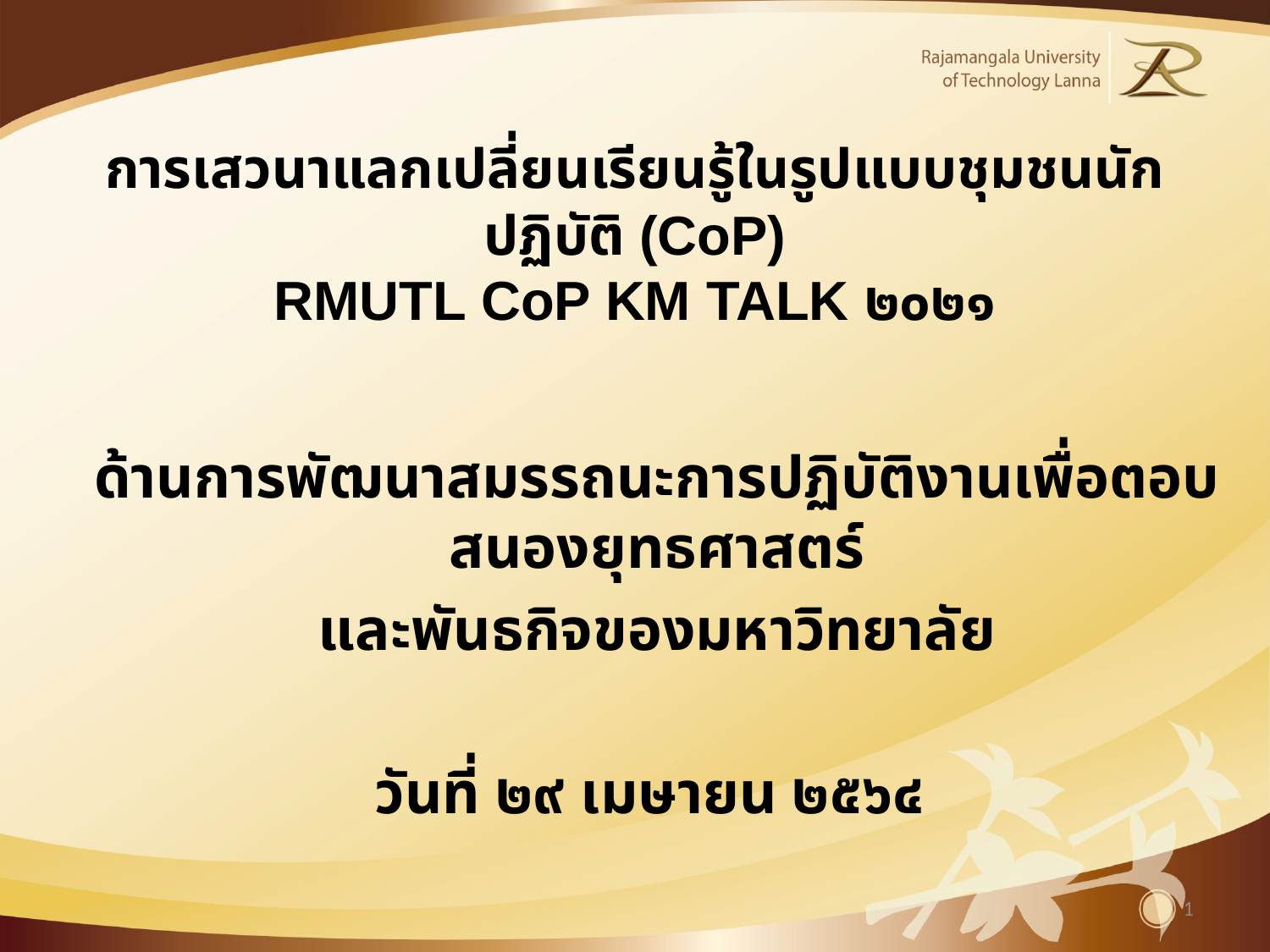

# การเสวนาแลกเปลี่ยนเรียนรู้ในรูปแบบชุมชนนักปฏิบัติ (CoP) RMUTL CoP KM TALK ๒๐๒๑
ด้านการพัฒนาสมรรถนะการปฏิบัติงานเพื่อตอบสนองยุทธศาสตร์
และพันธกิจของมหาวิทยาลัย

วันที่ ๒๙ เมษายน ๒๕๖๔
1